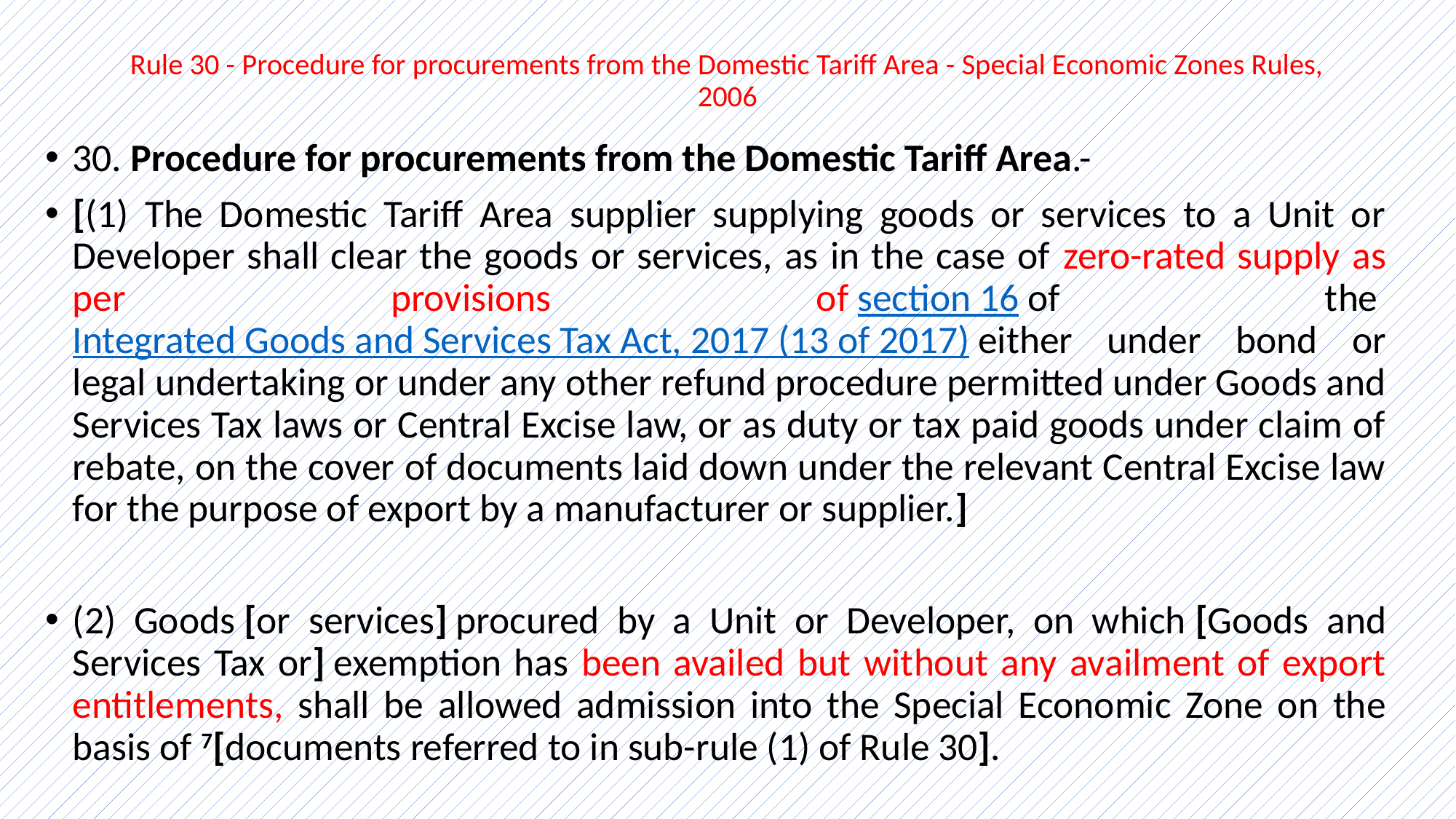

# Rule 30 - Procedure for procurements from the Domestic Tariff Area - Special Economic Zones Rules, 2006
30. Procedure for procurements from the Domestic Tariff Area.-
[(1) The Domestic Tariff Area supplier supplying goods or services to a Unit or Developer shall clear the goods or services, as in the case of zero-rated supply as per provisions of section 16 of the Integrated Goods and Services Tax Act, 2017 (13 of 2017) either under bond or legal undertaking or under any other refund procedure permitted under Goods and Services Tax laws or Central Excise law, or as duty or tax paid goods under claim of rebate, on the cover of documents laid down under the relevant Central Excise law for the purpose of export by a manufacturer or supplier.]

(2) Goods [or services] procured by a Unit or Developer, on which [Goods and Services Tax or] exemption has been availed but without any availment of export entitlements, shall be allowed admission into the Special Economic Zone on the basis of 7[documents referred to in sub-rule (1) of Rule 30].